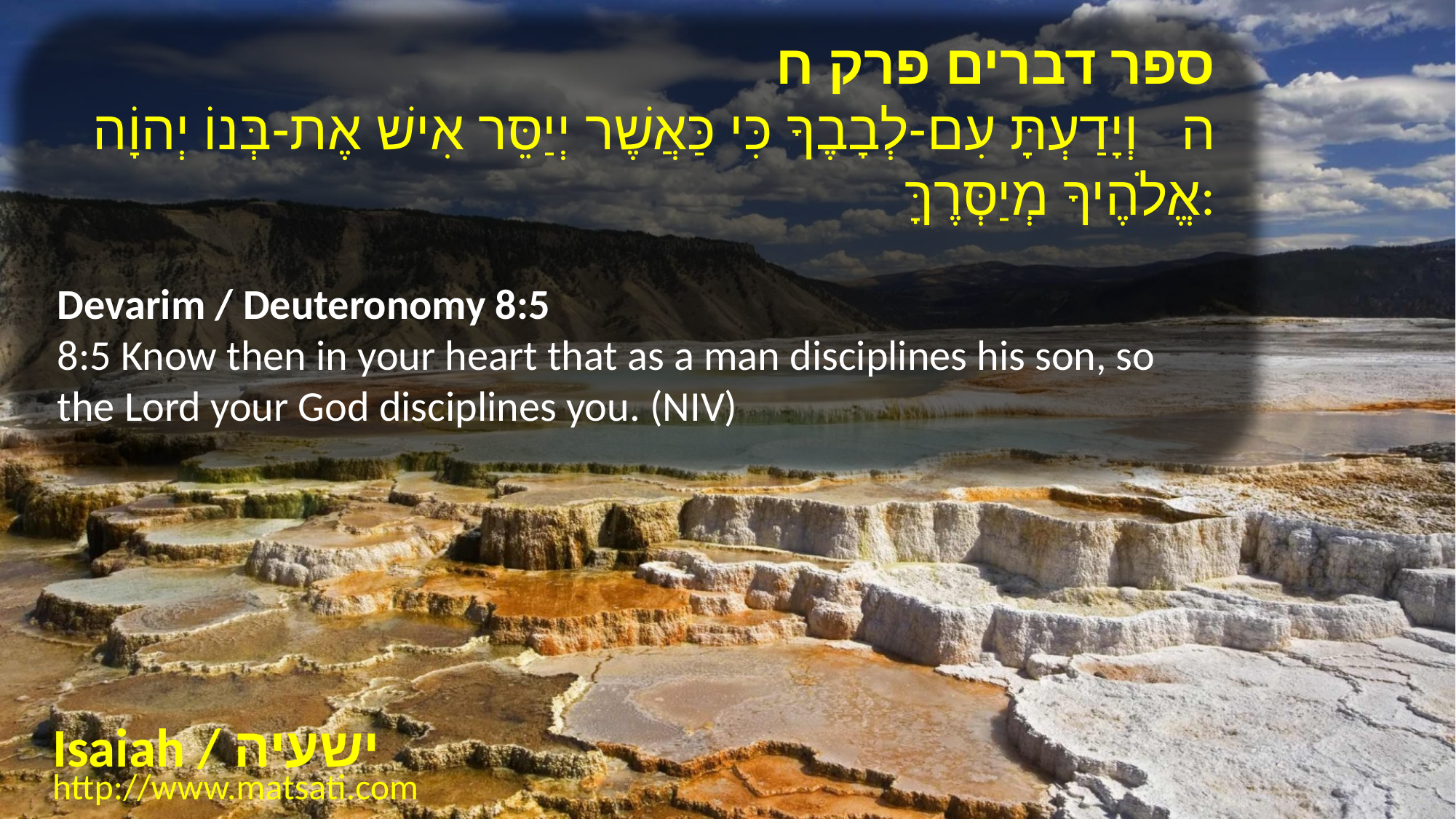

ספר דברים פרק ח
ה   וְיָדַעְתָּ עִם-לְבָבֶךָ כִּי כַּאֲשֶׁר יְיַסֵּר אִישׁ אֶת-בְּנוֹ יְהוָֹה אֱלֹהֶיךָ מְיַסְּרֶךָּ:

Devarim / Deuteronomy 8:5
8:5 Know then in your heart that as a man disciplines his son, so the Lord your God disciplines you. (NIV)

Isaiah / ישעיה
http://www.matsati.com